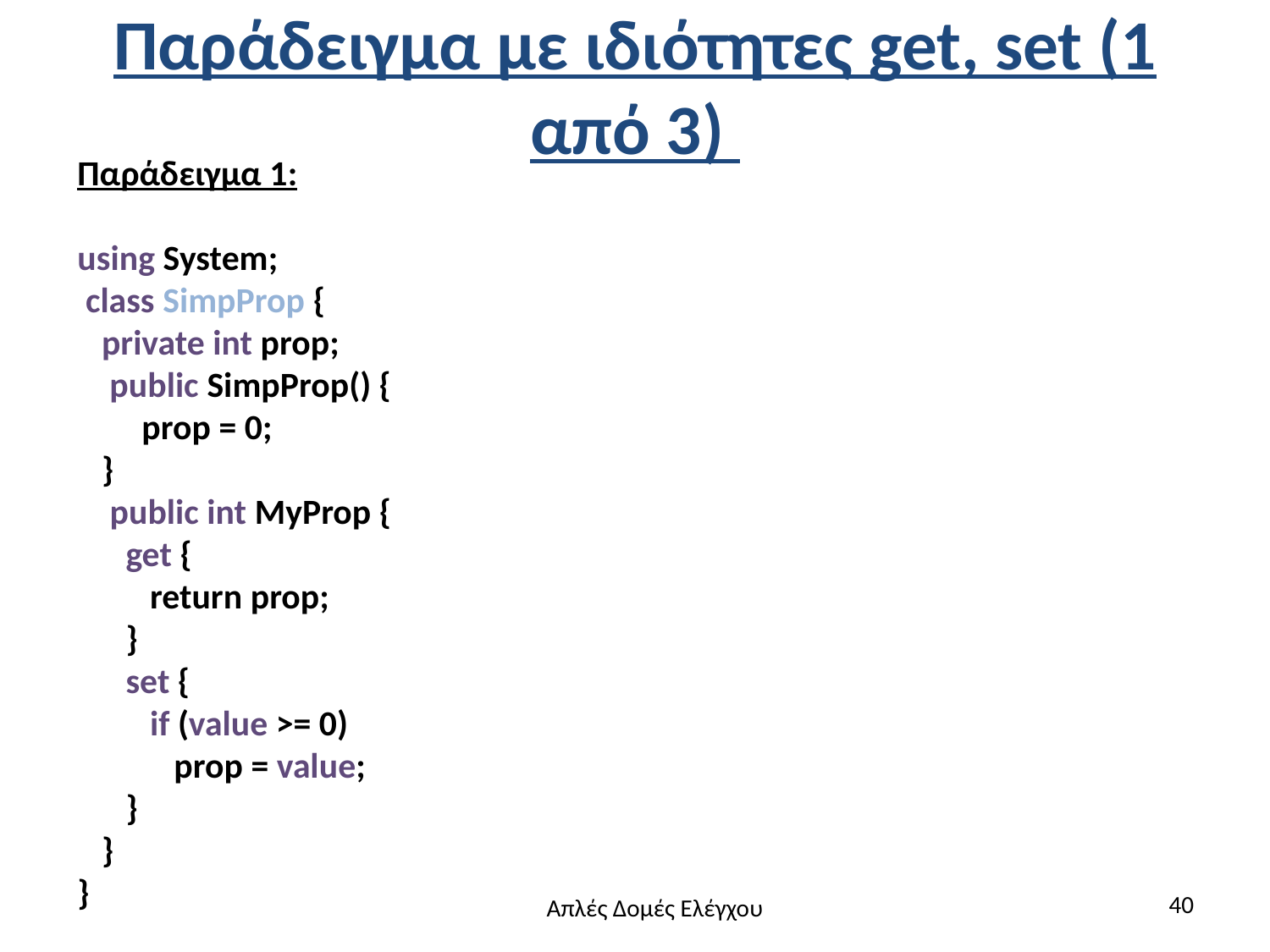

# Παράδειγμα με ιδιότητες get, set (1 από 3)
Παράδειγμα 1:

using System;
 class SimpProp {
   private int prop;
    public SimpProp() {
        prop = 0;
   }
    public int MyProp {
      get {
         return prop;
      }
      set {
         if (value >= 0)
            prop = value;
      }
   }
}
40
Απλές Δομές Ελέγχου